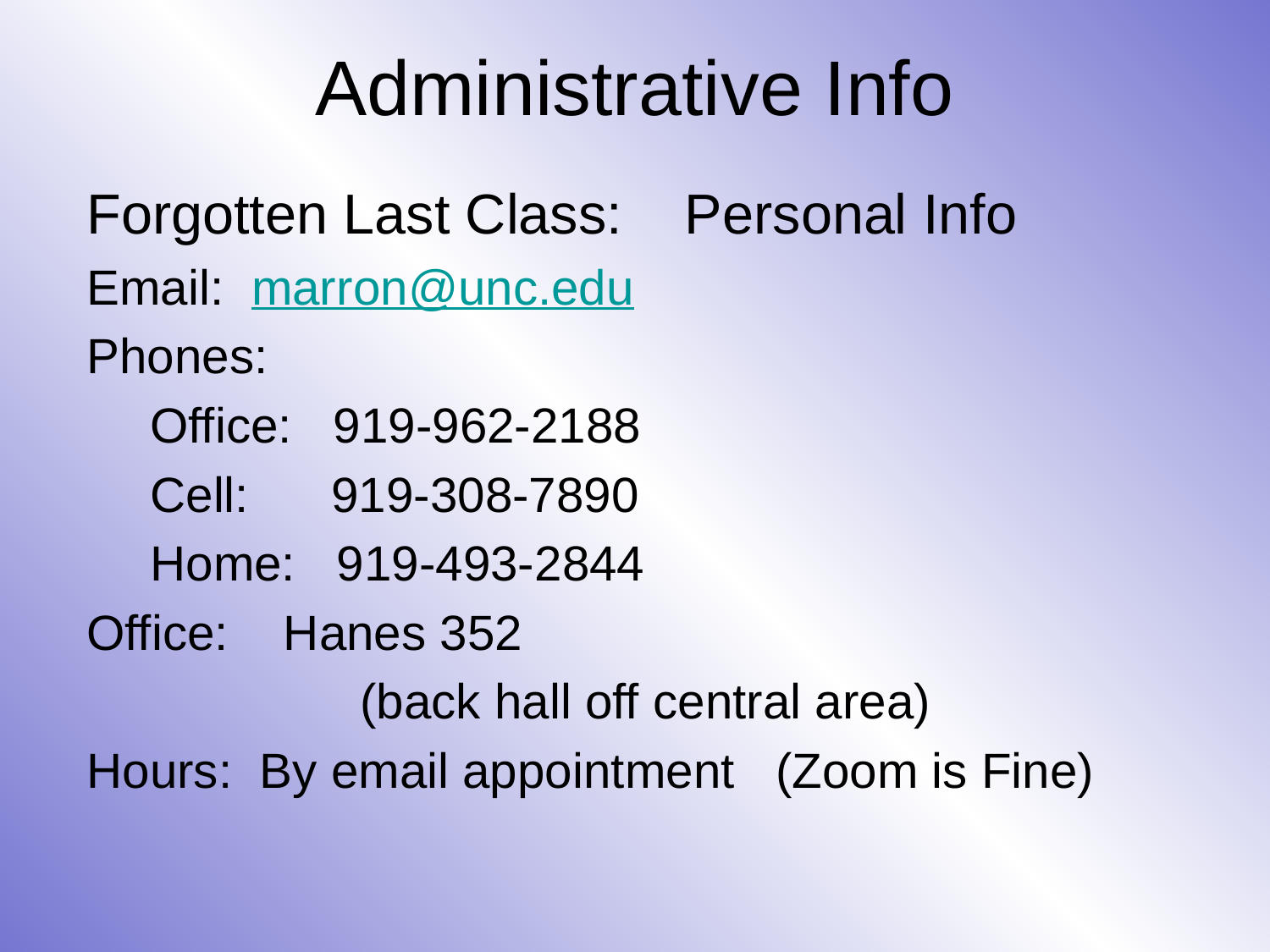

# Administrative Info
Forgotten Last Class:    Personal Info
Email:  marron@unc.edu
Phones:
Office:   919-962-2188
Cell:      919-308-7890
Home:   919-493-2844
Office:    Hanes 352
(back hall off central area)
Hours:  By email appointment   (Zoom is Fine)